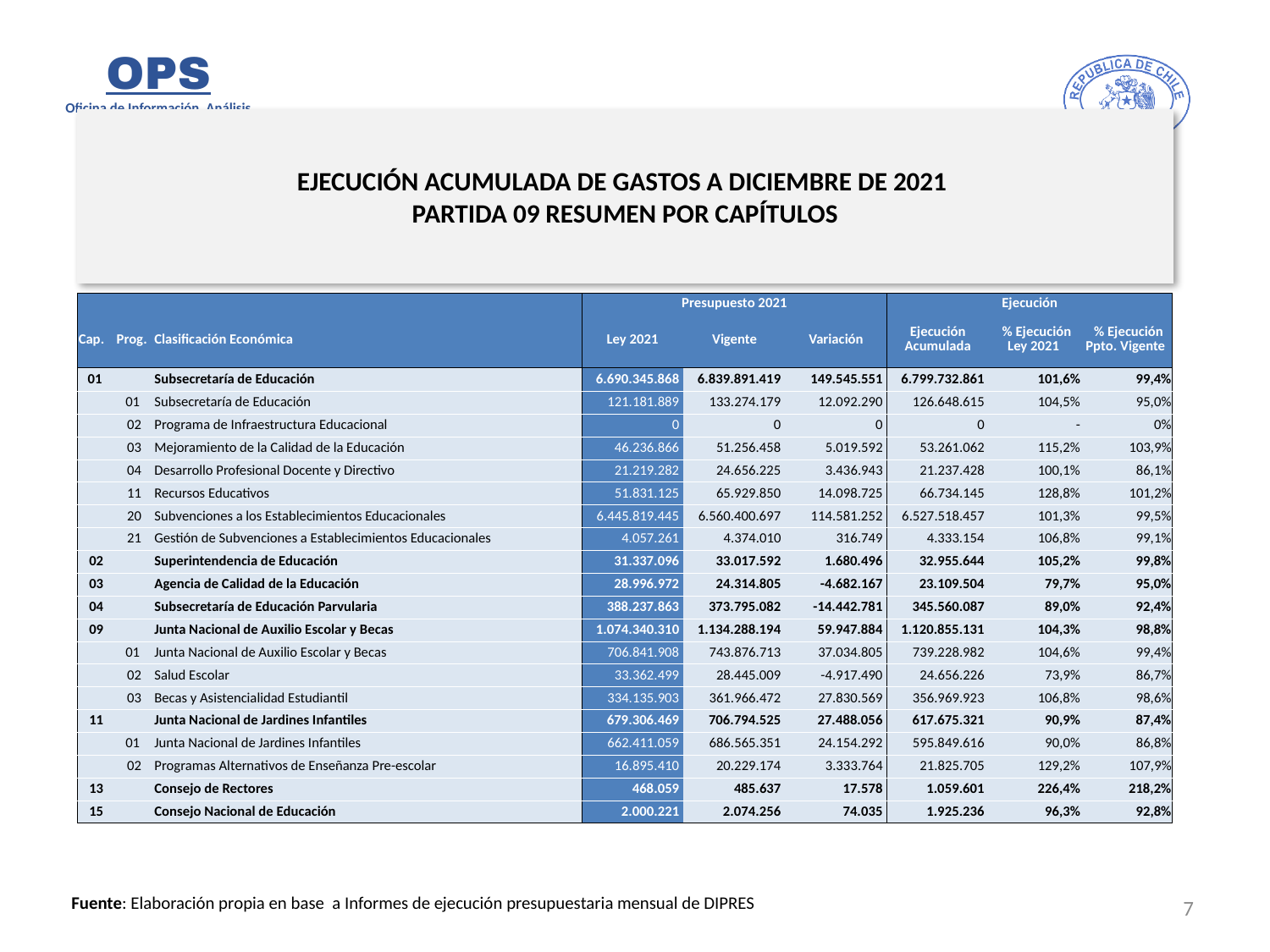

# EJECUCIÓN ACUMULADA DE GASTOS A DICIEMBRE DE 2021 PARTIDA 09 RESUMEN POR CAPÍTULOS
en miles de pesos 2021                                                                                                                      …1 de 3
|  |  |  | Presupuesto 2021 |  |  | Ejecución |  |  |
| --- | --- | --- | --- | --- | --- | --- | --- | --- |
| Cap. | Prog. | Clasificación Económica | Ley 2021 | Vigente | Variación | Ejecución Acumulada | % Ejecución Ley 2021 | % Ejecución Ppto. Vigente |
| 01 |  | Subsecretaría de Educación | 6.690.345.868 | 6.839.891.419 | 149.545.551 | 6.799.732.861 | 101,6% | 99,4% |
|  | 01 | Subsecretaría de Educación | 121.181.889 | 133.274.179 | 12.092.290 | 126.648.615 | 104,5% | 95,0% |
|  | 02 | Programa de Infraestructura Educacional | 0 | 0 | 0 | 0 | - | 0% |
|  | 03 | Mejoramiento de la Calidad de la Educación | 46.236.866 | 51.256.458 | 5.019.592 | 53.261.062 | 115,2% | 103,9% |
|  | 04 | Desarrollo Profesional Docente y Directivo | 21.219.282 | 24.656.225 | 3.436.943 | 21.237.428 | 100,1% | 86,1% |
|  | 11 | Recursos Educativos | 51.831.125 | 65.929.850 | 14.098.725 | 66.734.145 | 128,8% | 101,2% |
|  | 20 | Subvenciones a los Establecimientos Educacionales | 6.445.819.445 | 6.560.400.697 | 114.581.252 | 6.527.518.457 | 101,3% | 99,5% |
|  | 21 | Gestión de Subvenciones a Establecimientos Educacionales | 4.057.261 | 4.374.010 | 316.749 | 4.333.154 | 106,8% | 99,1% |
| 02 |  | Superintendencia de Educación | 31.337.096 | 33.017.592 | 1.680.496 | 32.955.644 | 105,2% | 99,8% |
| 03 |  | Agencia de Calidad de la Educación | 28.996.972 | 24.314.805 | -4.682.167 | 23.109.504 | 79,7% | 95,0% |
| 04 |  | Subsecretaría de Educación Parvularia | 388.237.863 | 373.795.082 | -14.442.781 | 345.560.087 | 89,0% | 92,4% |
| 09 |  | Junta Nacional de Auxilio Escolar y Becas | 1.074.340.310 | 1.134.288.194 | 59.947.884 | 1.120.855.131 | 104,3% | 98,8% |
|  | 01 | Junta Nacional de Auxilio Escolar y Becas | 706.841.908 | 743.876.713 | 37.034.805 | 739.228.982 | 104,6% | 99,4% |
|  | 02 | Salud Escolar | 33.362.499 | 28.445.009 | -4.917.490 | 24.656.226 | 73,9% | 86,7% |
|  | 03 | Becas y Asistencialidad Estudiantil | 334.135.903 | 361.966.472 | 27.830.569 | 356.969.923 | 106,8% | 98,6% |
| 11 |  | Junta Nacional de Jardines Infantiles | 679.306.469 | 706.794.525 | 27.488.056 | 617.675.321 | 90,9% | 87,4% |
|  | 01 | Junta Nacional de Jardines Infantiles | 662.411.059 | 686.565.351 | 24.154.292 | 595.849.616 | 90,0% | 86,8% |
|  | 02 | Programas Alternativos de Enseñanza Pre-escolar | 16.895.410 | 20.229.174 | 3.333.764 | 21.825.705 | 129,2% | 107,9% |
| 13 |  | Consejo de Rectores | 468.059 | 485.637 | 17.578 | 1.059.601 | 226,4% | 218,2% |
| 15 |  | Consejo Nacional de Educación | 2.000.221 | 2.074.256 | 74.035 | 1.925.236 | 96,3% | 92,8% |
7